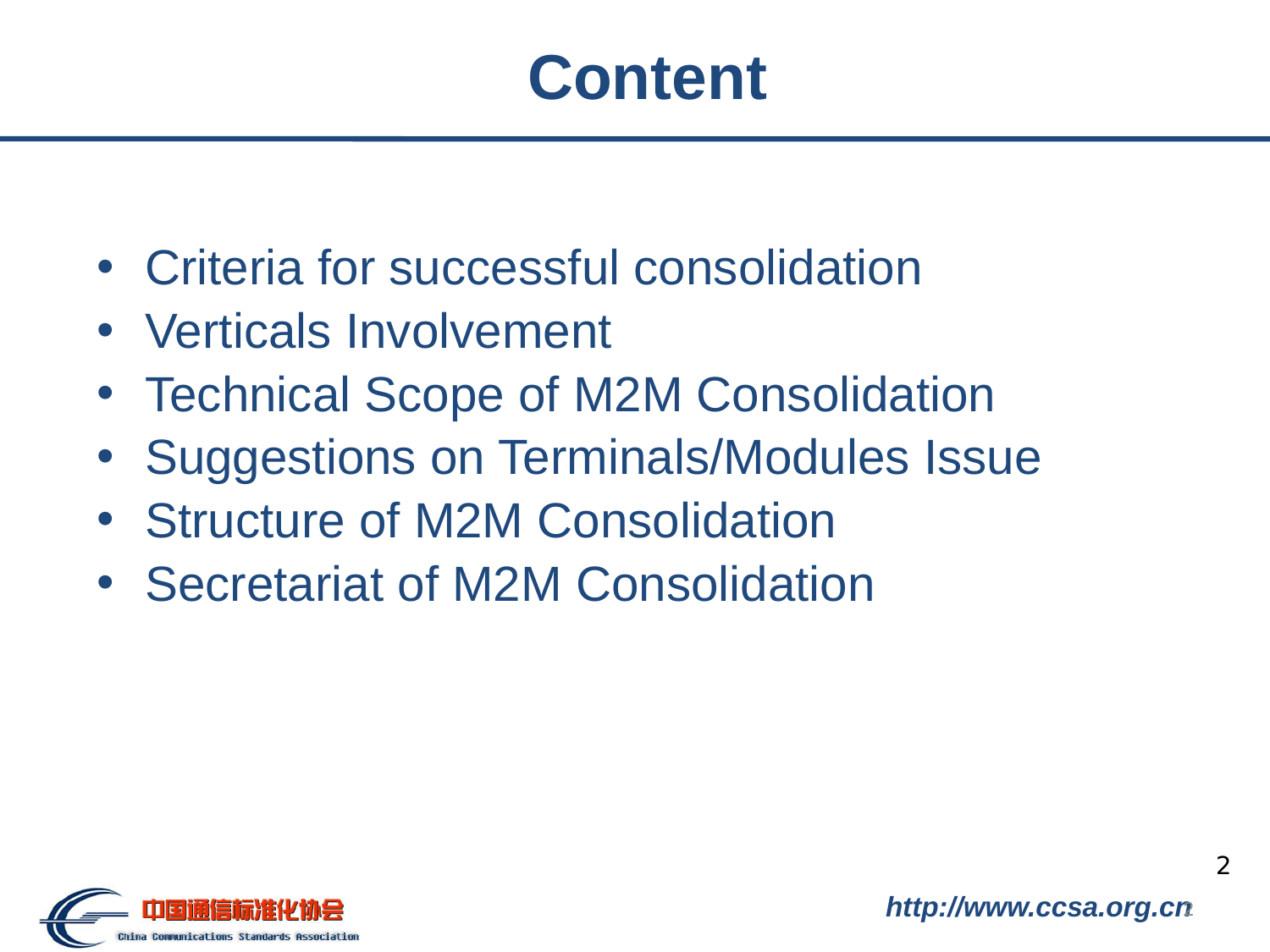

# Content
Criteria for successful consolidation
Verticals Involvement
Technical Scope of M2M Consolidation
Suggestions on Terminals/Modules Issue
Structure of M2M Consolidation
Secretariat of M2M Consolidation
2
2